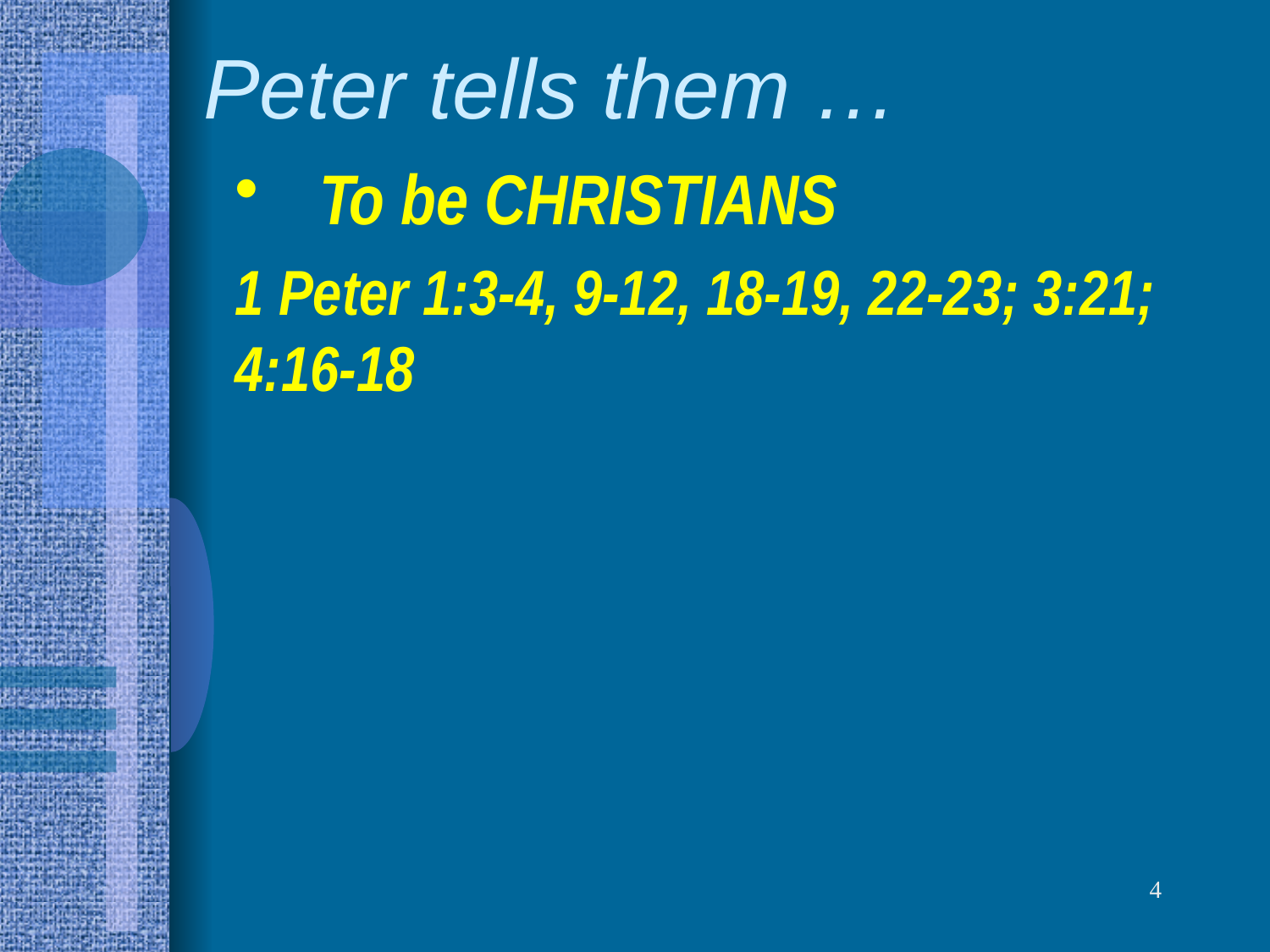

# Peter tells them …
To be CHRISTIANS
1 Peter 1:3-4, 9-12, 18-19, 22-23; 3:21; 4:16-18
4